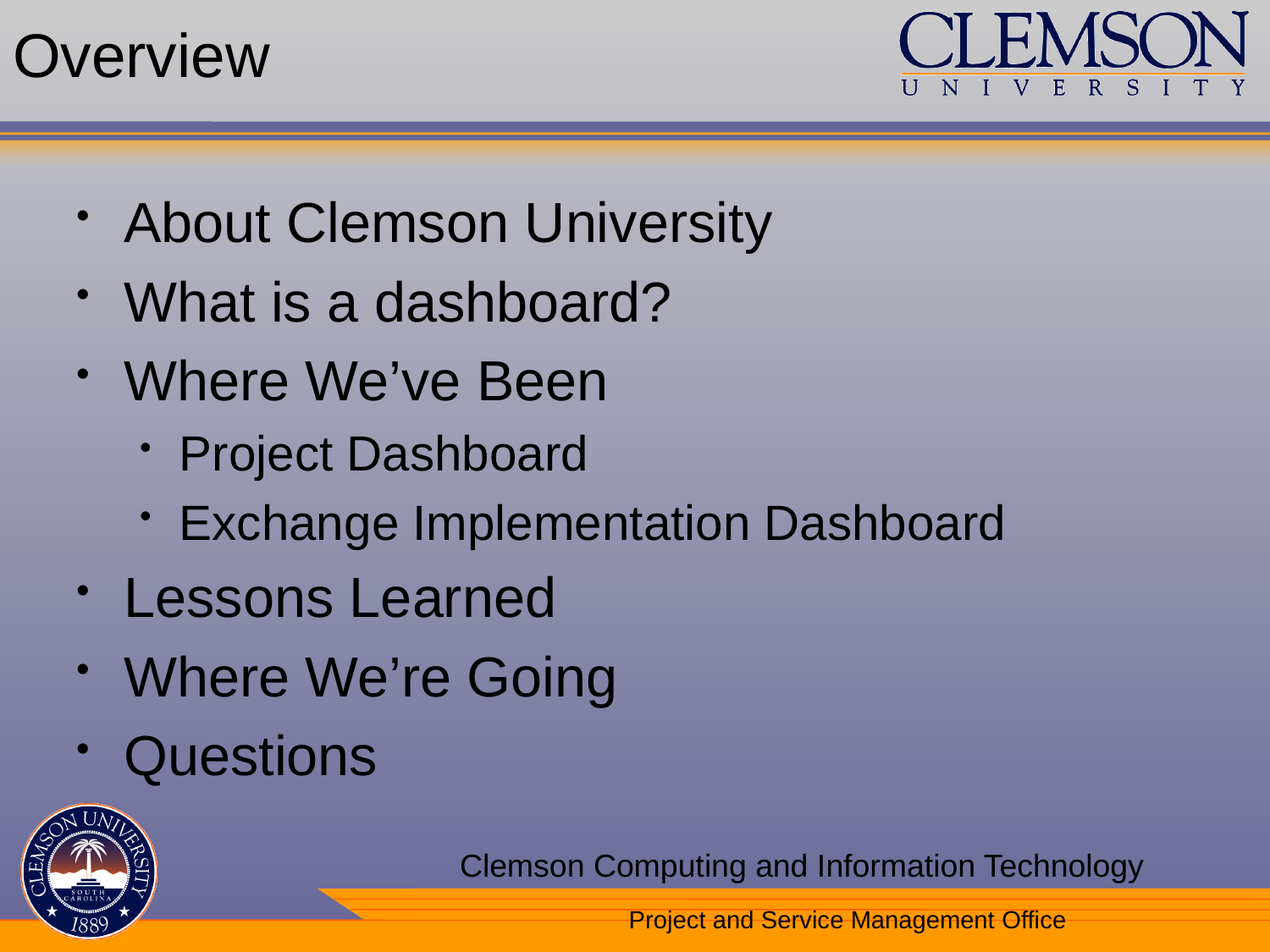

# Overview
About Clemson University
What is a dashboard?
Where We’ve Been
Project Dashboard
Exchange Implementation Dashboard
Lessons Learned
Where We’re Going
Questions